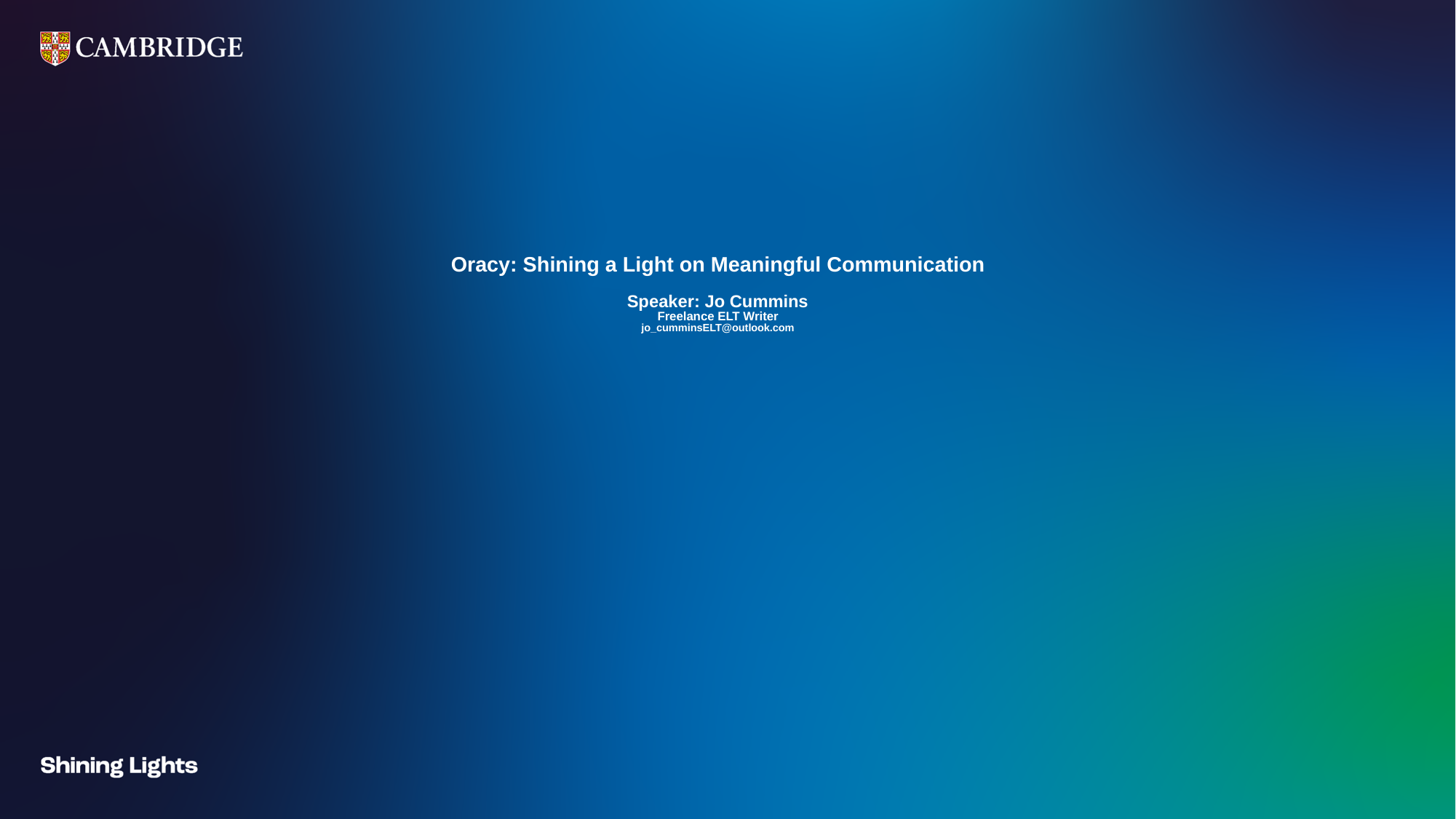

# Oracy: Shining a Light on Meaningful Communication Speaker: Jo Cummins Freelance ELT Writer jo_cumminsELT@outlook.com